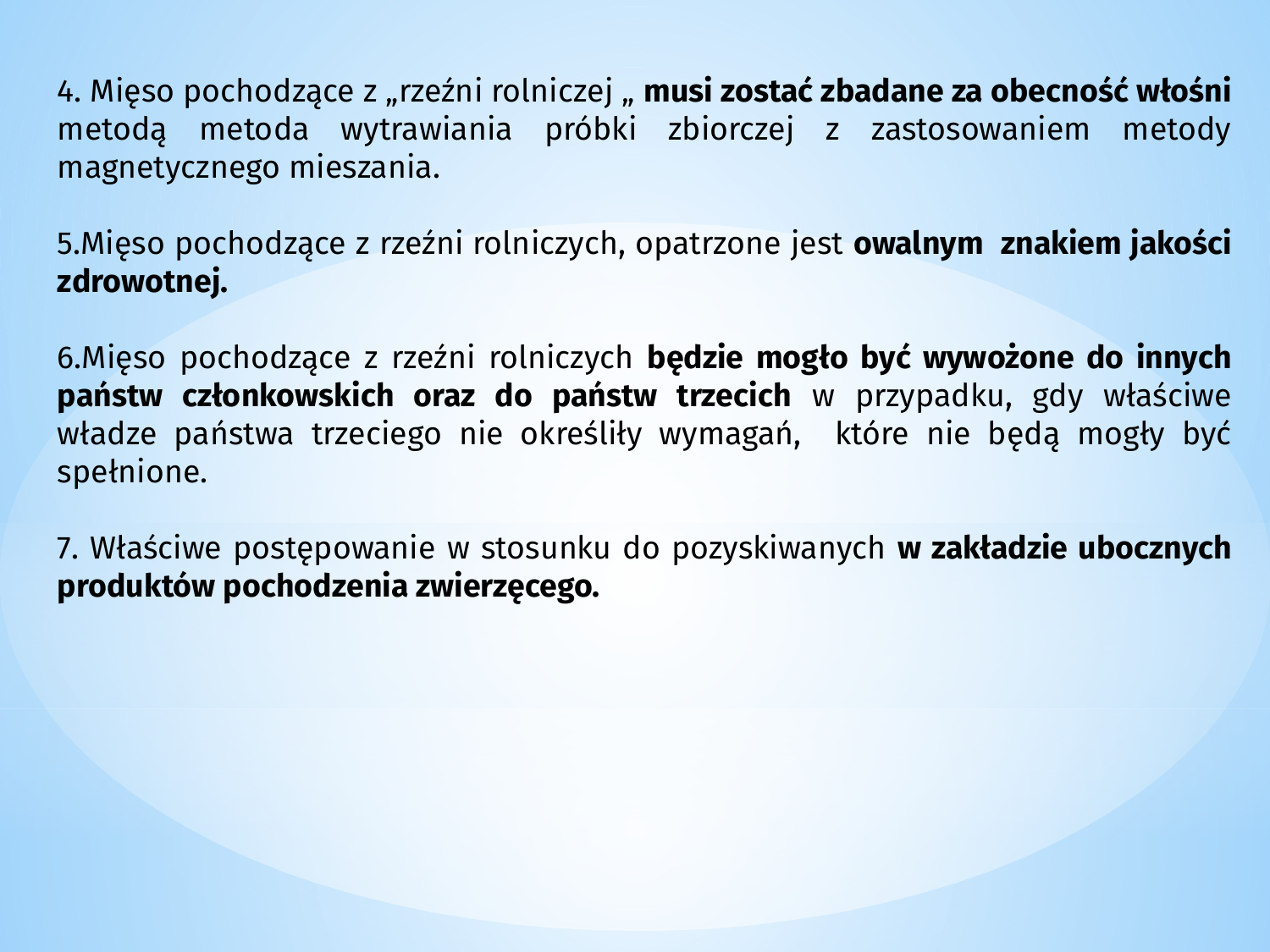

4. Mięso pochodzące z „rzeźni rolniczej „ musi zostać zbadane za obecność włośni metodą metoda wytrawiania próbki zbiorczej z zastosowaniem metody magnetycznego mieszania.

5.Mięso pochodzące z rzeźni rolniczych, opatrzone jest owalnym  znakiem jakości zdrowotnej.

6.Mięso pochodzące z rzeźni rolniczych będzie mogło być wywożone do innych państw członkowskich oraz do państw trzecich w przypadku, gdy właściwe władze państwa trzeciego nie określiły wymagań,  które nie będą mogły być spełnione.

7. Właściwe postępowanie w stosunku do pozyskiwanych w zakładzie ubocznych produktów pochodzenia zwierzęcego.